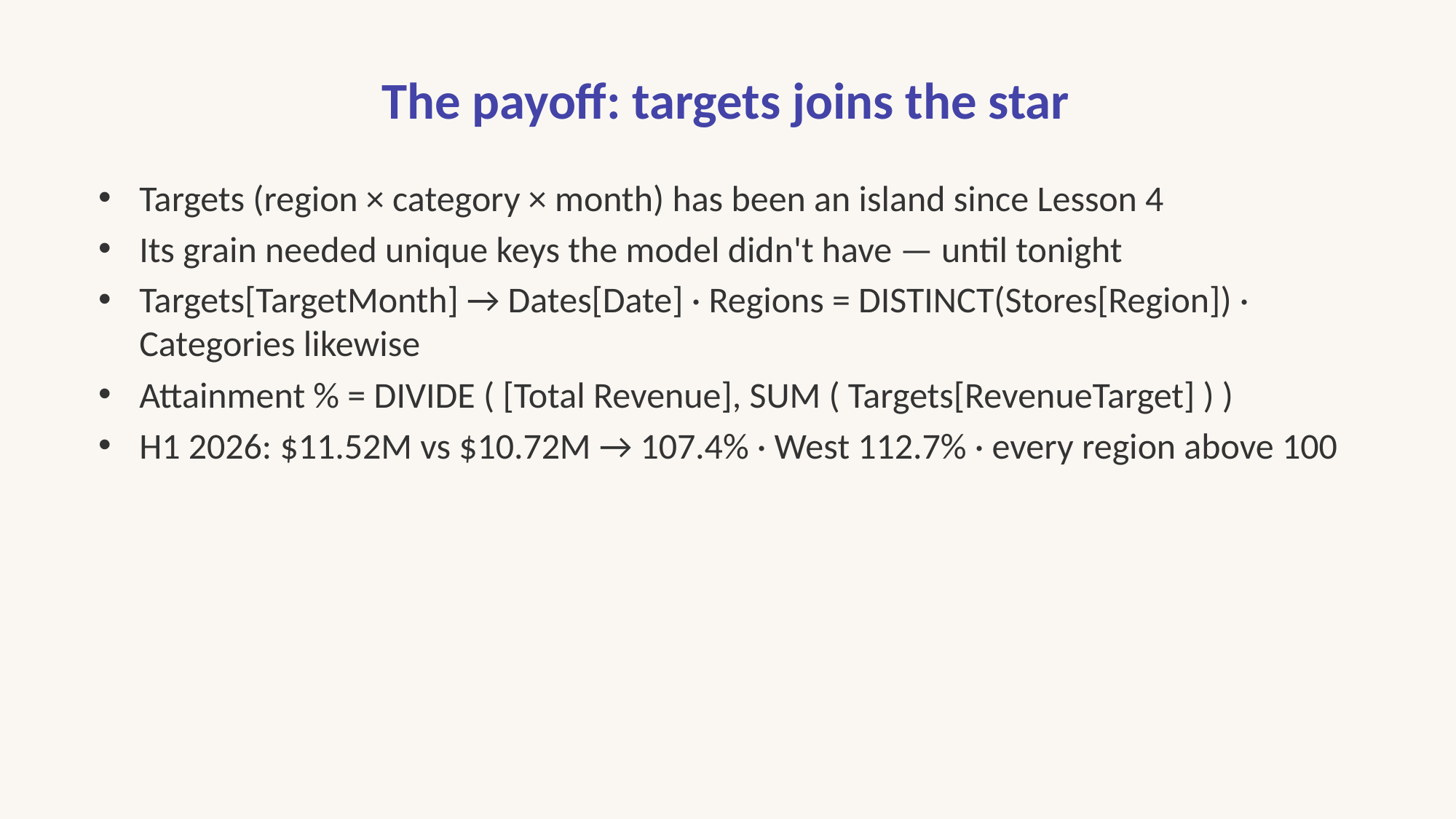

# The payoff: targets joins the star
Targets (region × category × month) has been an island since Lesson 4
Its grain needed unique keys the model didn't have — until tonight
Targets[TargetMonth] → Dates[Date] · Regions = DISTINCT(Stores[Region]) · Categories likewise
Attainment % = DIVIDE ( [Total Revenue], SUM ( Targets[RevenueTarget] ) )
H1 2026: $11.52M vs $10.72M → 107.4% · West 112.7% · every region above 100